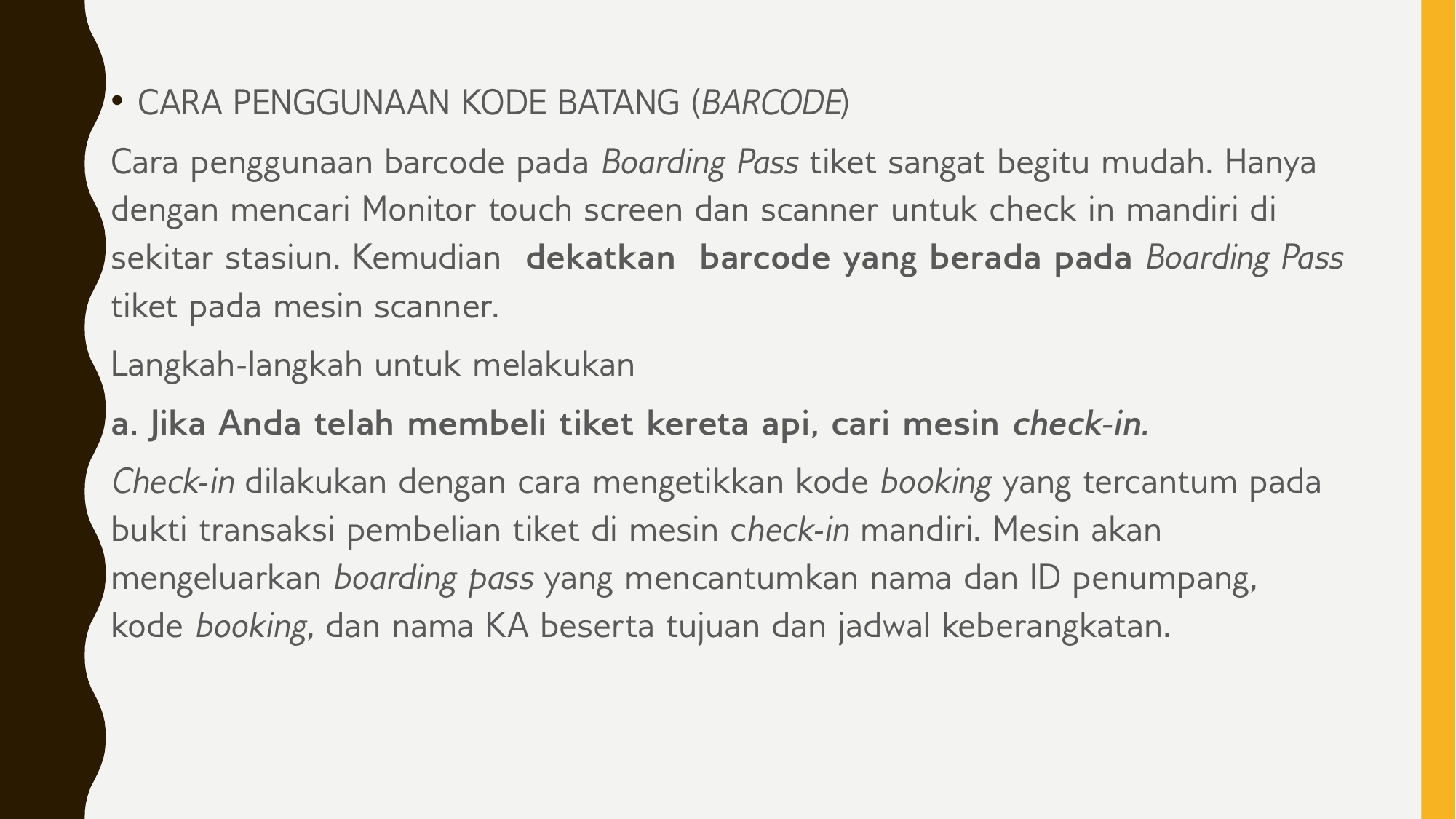

CARA PENGGUNAAN KODE BATANG (BARCODE)
Cara penggunaan barcode pada Boarding Pass tiket sangat begitu mudah. Hanya dengan mencari Monitor touch screen dan scanner untuk check in mandiri di sekitar stasiun. Kemudian  dekatkan  barcode yang berada pada Boarding Pass tiket pada mesin scanner.
Langkah-langkah untuk melakukan
a. Jika Anda telah membeli tiket kereta api, cari mesin check-in.
Check-in dilakukan dengan cara mengetikkan kode booking yang tercantum pada bukti transaksi pembelian tiket di mesin check-in mandiri. Mesin akan mengeluarkan boarding pass yang mencantumkan nama dan ID penumpang, kode booking, dan nama KA beserta tujuan dan jadwal keberangkatan.